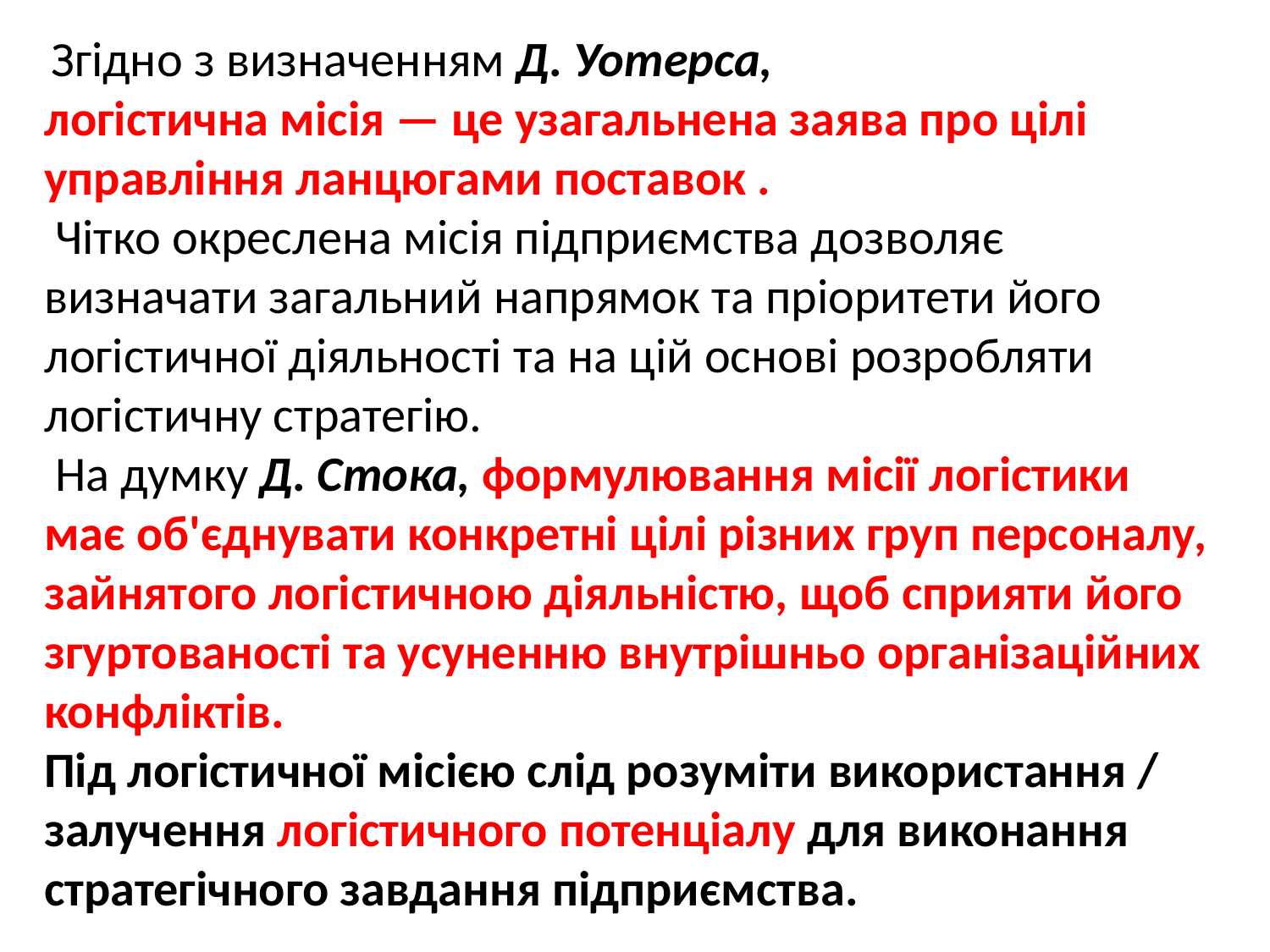

Згідно з визначенням Д. Уотерса,
логістична місія — це узагальнена заява про цілі управління ланцюгами поставок .
 Чітко окреслена місія підприємства дозволяє визначати загальний напрямок та пріоритети його логістичної діяльності та на цій основі розробляти логістичну стратегію.
 На думку Д. Стока, формулювання місії логістики має об'єднувати конкретні цілі різних груп персоналу, зайнятого логістичною діяльністю, щоб сприяти його згуртованості та усуненню внутрішньо організаційних конфліктів.
Під логістичної місією слід розуміти використання / залучення логістичного потенціалу для виконання стратегічного завдання підприємства.